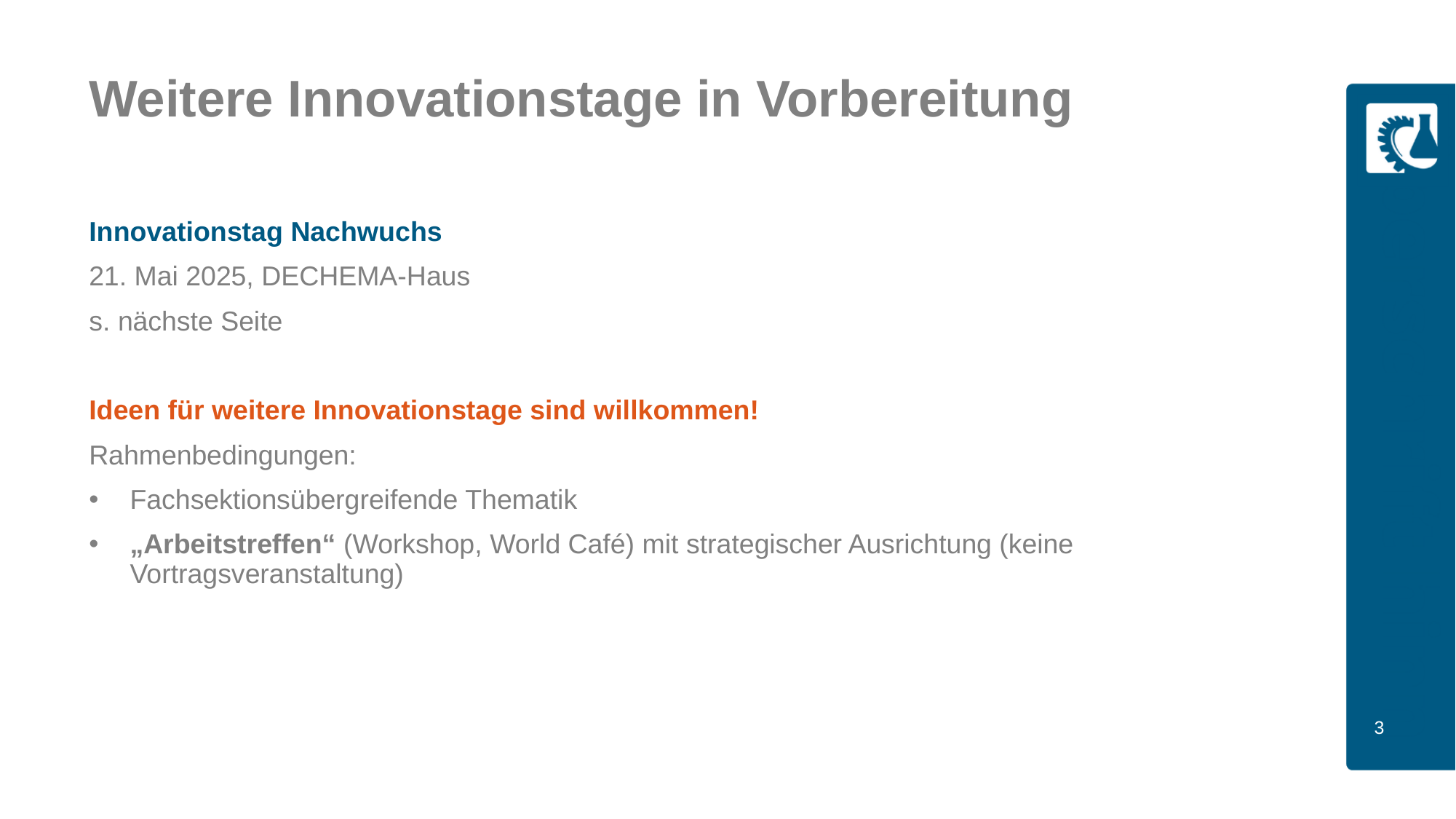

# Weitere Innovationstage in Vorbereitung
Innovationstag Nachwuchs
21. Mai 2025, DECHEMA-Haus
s. nächste Seite

Ideen für weitere Innovationstage sind willkommen!
Rahmenbedingungen:
Fachsektionsübergreifende Thematik
„Arbeitstreffen“ (Workshop, World Café) mit strategischer Ausrichtung (keine Vortragsveranstaltung)